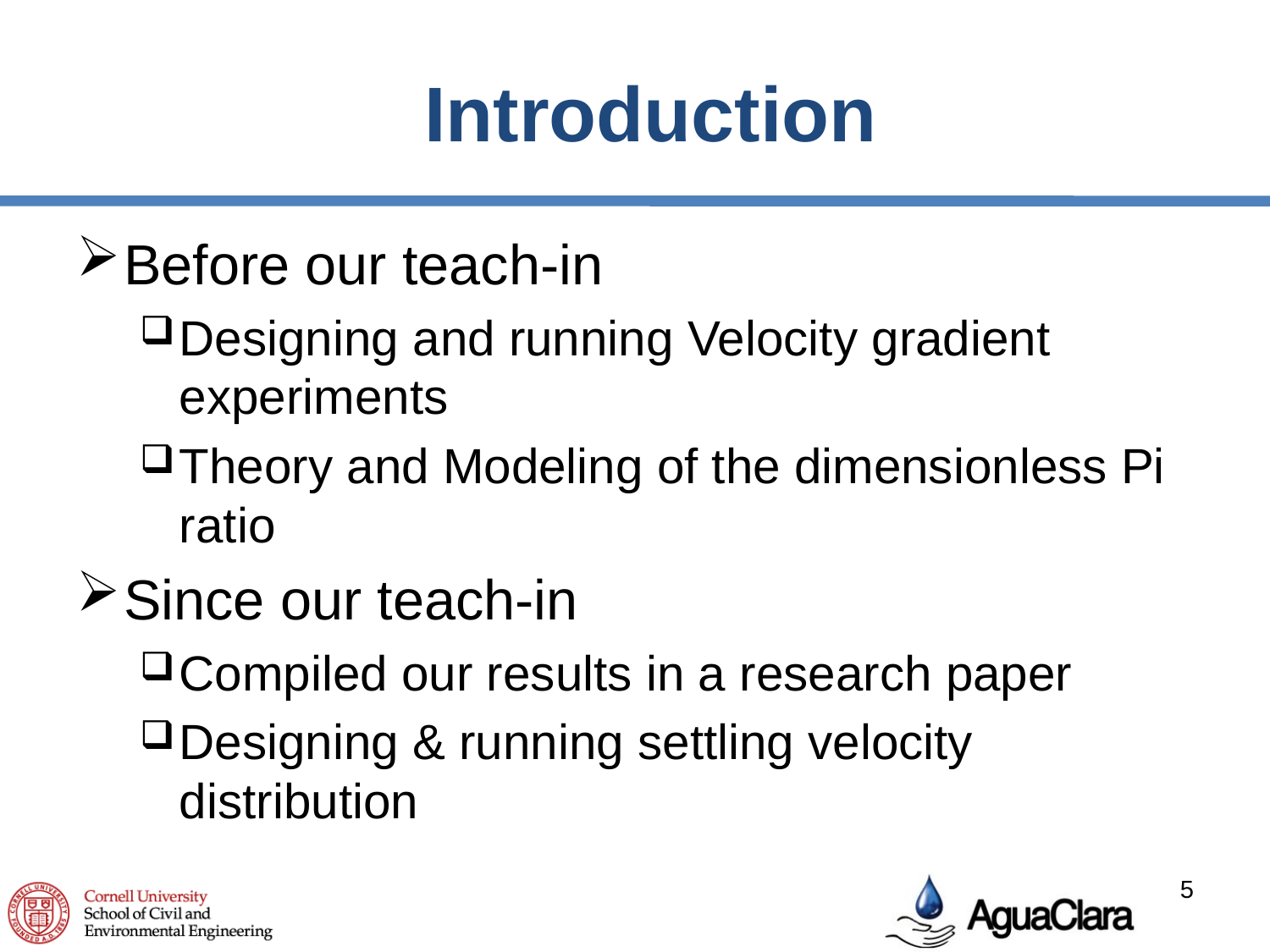

# Introduction
Before our teach-in
Designing and running Velocity gradient experiments
Theory and Modeling of the dimensionless Pi ratio
Since our teach-in
Compiled our results in a research paper
Designing & running settling velocity distribution
5